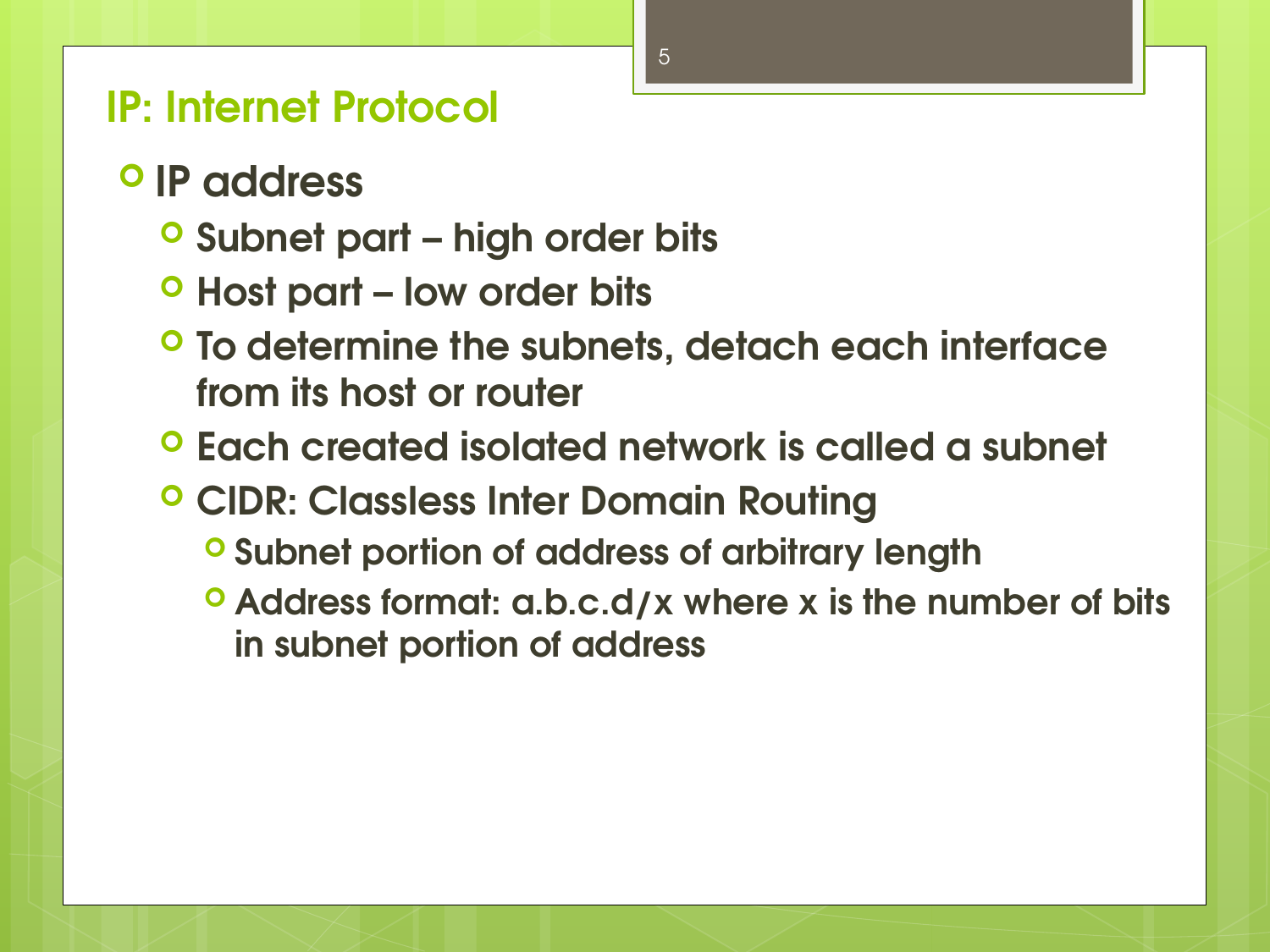

5
# IP: Internet Protocol
IP address
Subnet part – high order bits
Host part – low order bits
To determine the subnets, detach each interface from its host or router
Each created isolated network is called a subnet
CIDR: Classless Inter Domain Routing
Subnet portion of address of arbitrary length
Address format: a.b.c.d/x where x is the number of bits in subnet portion of address